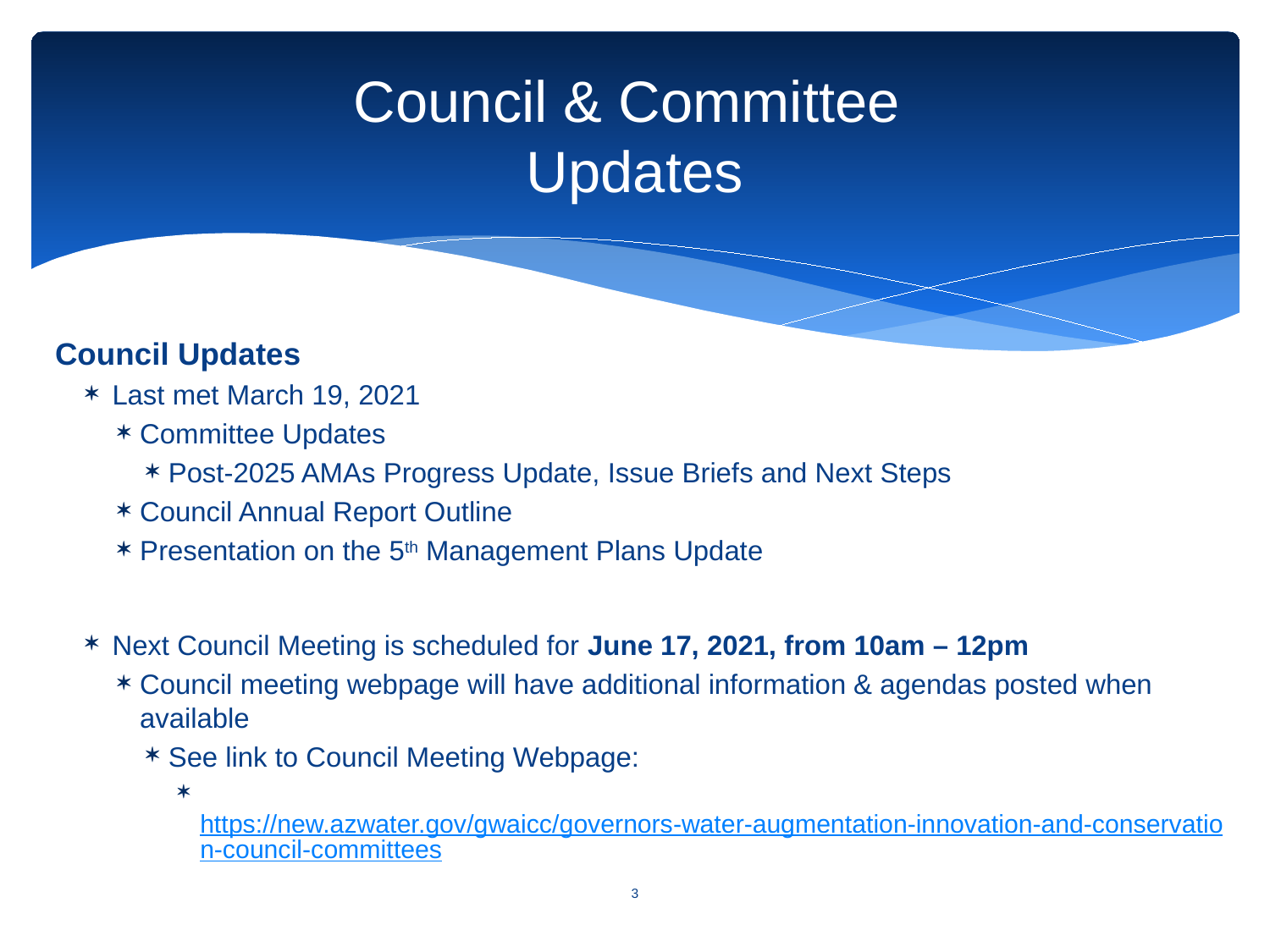

# Council & Committee Updates
Council Updates
Last met March 19, 2021
Committee Updates
Post-2025 AMAs Progress Update, Issue Briefs and Next Steps
Council Annual Report Outline
Presentation on the 5th Management Plans Update

Next Council Meeting is scheduled for June 17, 2021, from 10am – 12pm
Council meeting webpage will have additional information & agendas posted when available
See link to Council Meeting Webpage:
  https://new.azwater.gov/gwaicc/governors-water-augmentation-innovation-and-conservation-council-committees

3